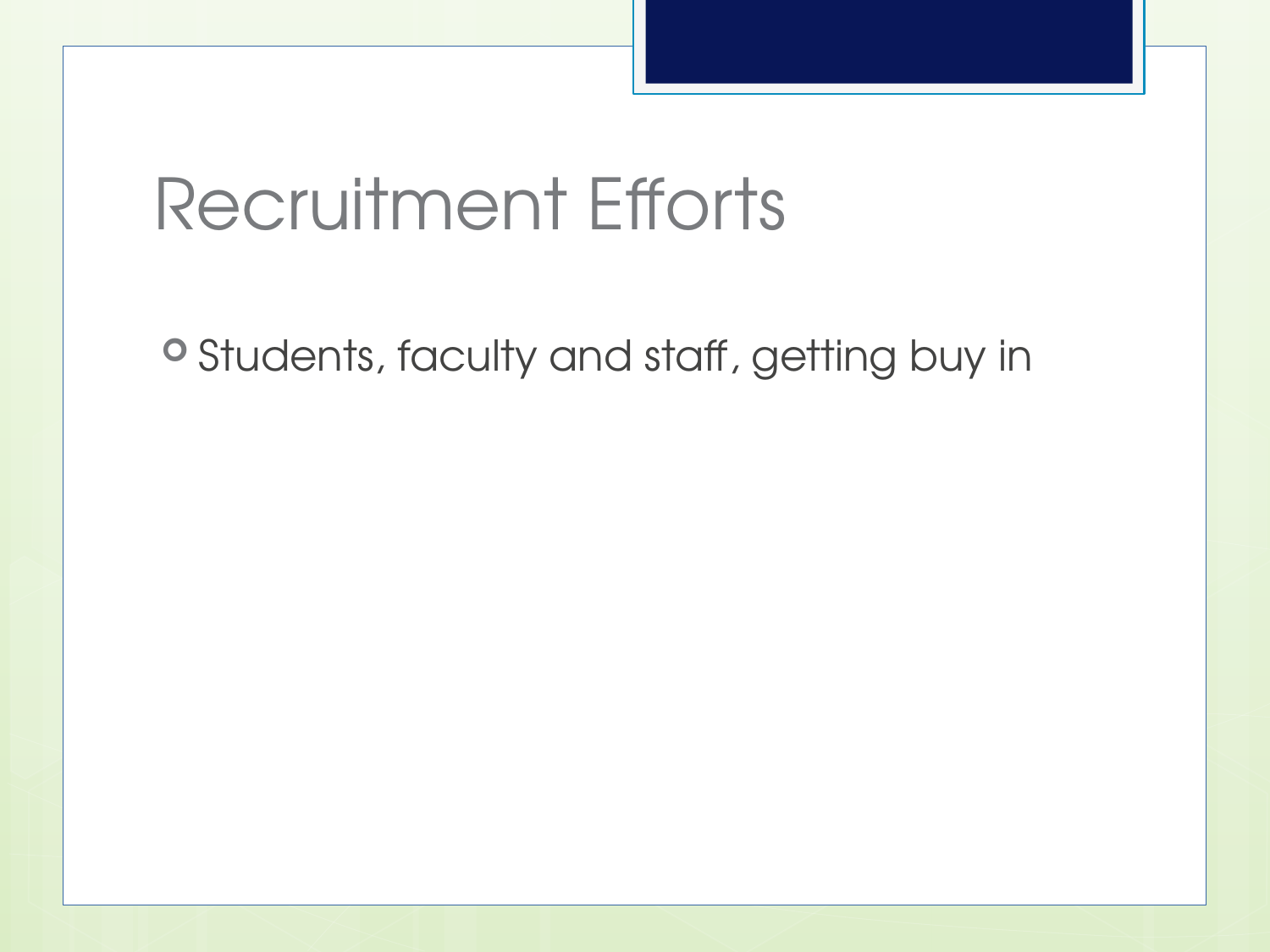

# Recruitment Efforts
Students, faculty and staff, getting buy in